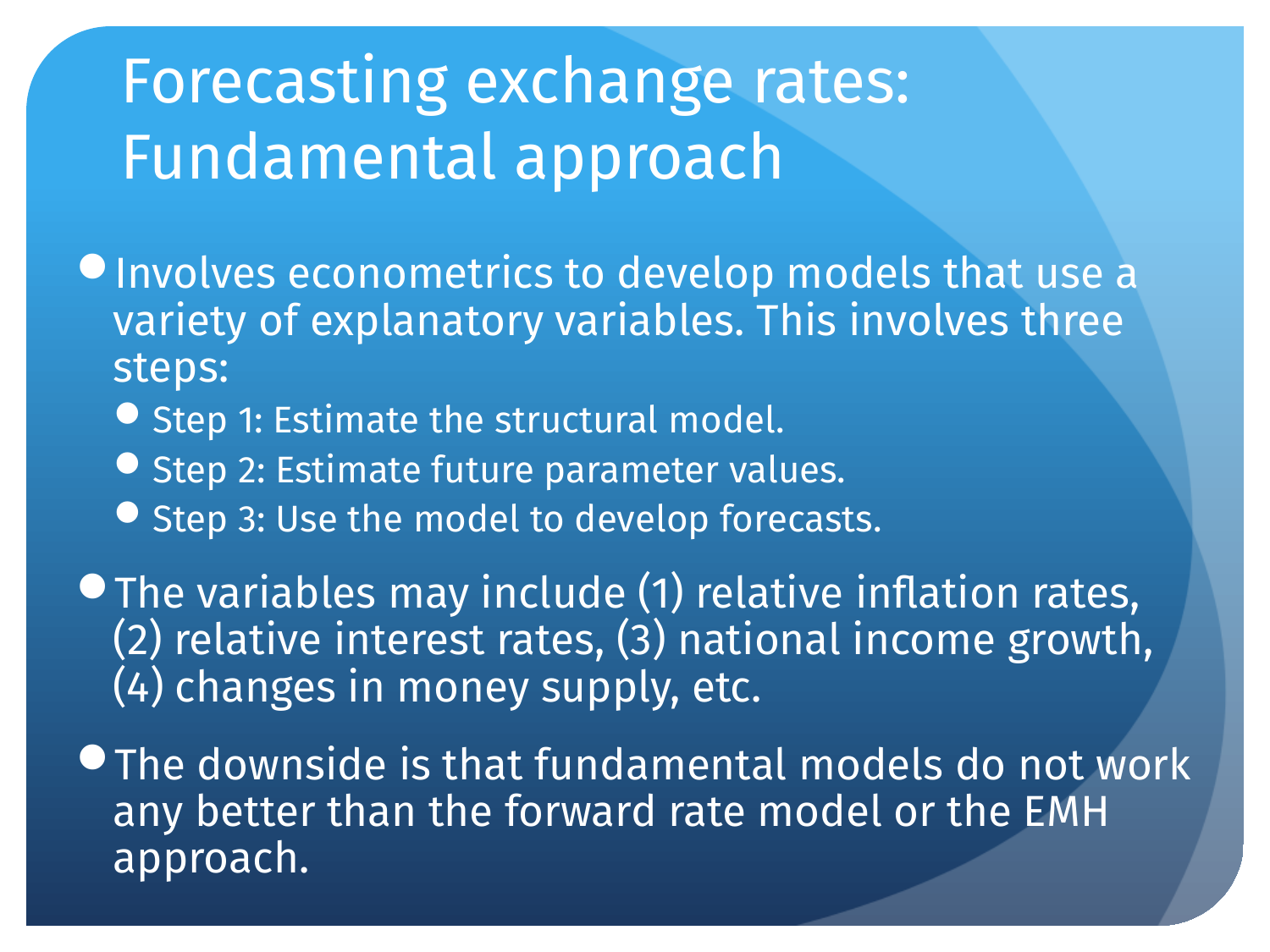

# Forecasting exchange rates: Fundamental approach
Involves econometrics to develop models that use a variety of explanatory variables. This involves three steps:
Step 1: Estimate the structural model.
Step 2: Estimate future parameter values.
Step 3: Use the model to develop forecasts.
The variables may include (1) relative inflation rates, (2) relative interest rates, (3) national income growth, (4) changes in money supply, etc.
The downside is that fundamental models do not work any better than the forward rate model or the EMH approach.